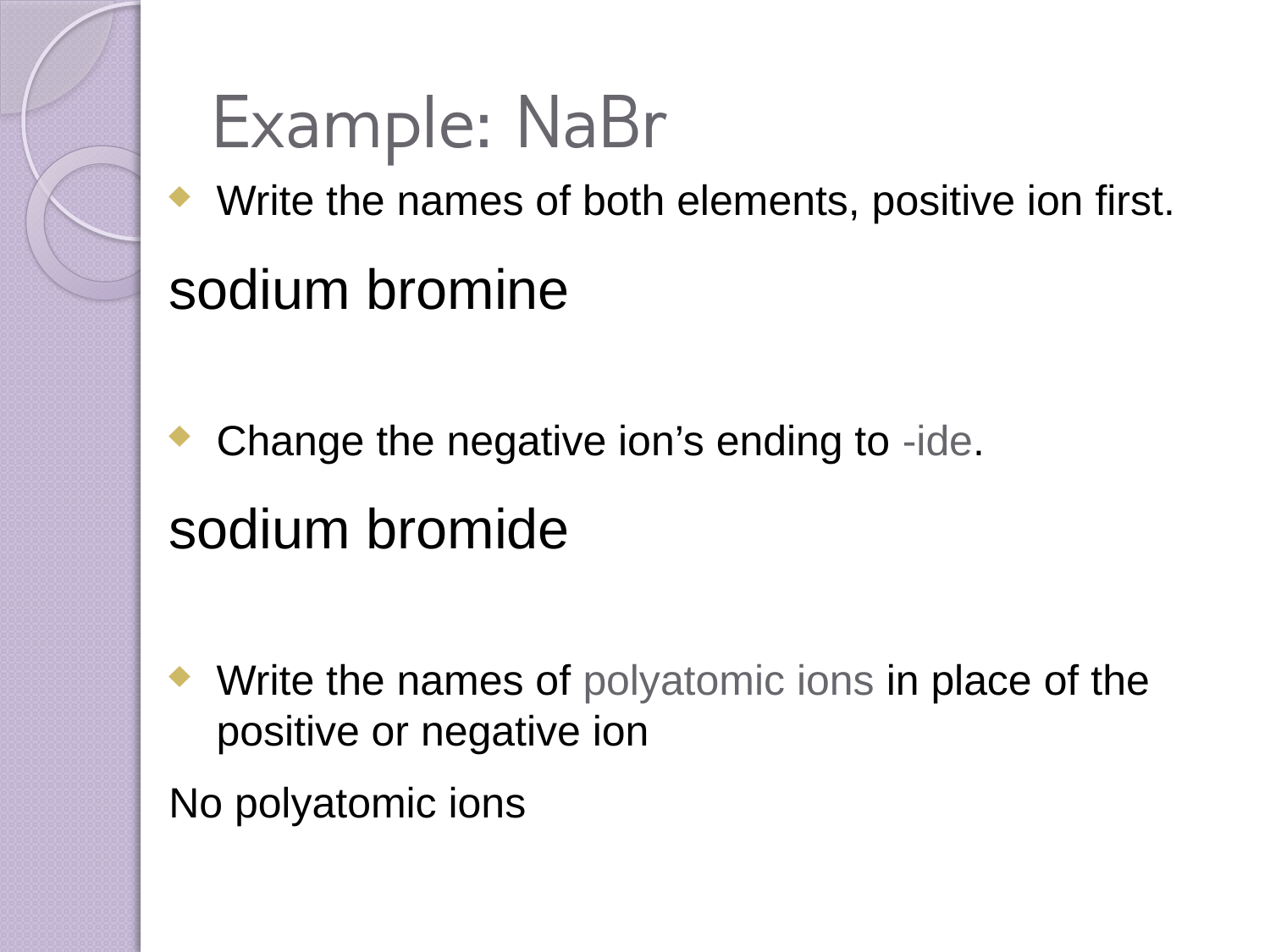

# Example: NaBr
Write the names of both elements, positive ion first.
sodium bromine

Change the negative ion’s ending to -ide.
sodium bromide

Write the names of polyatomic ions in place of the positive or negative ion
No polyatomic ions